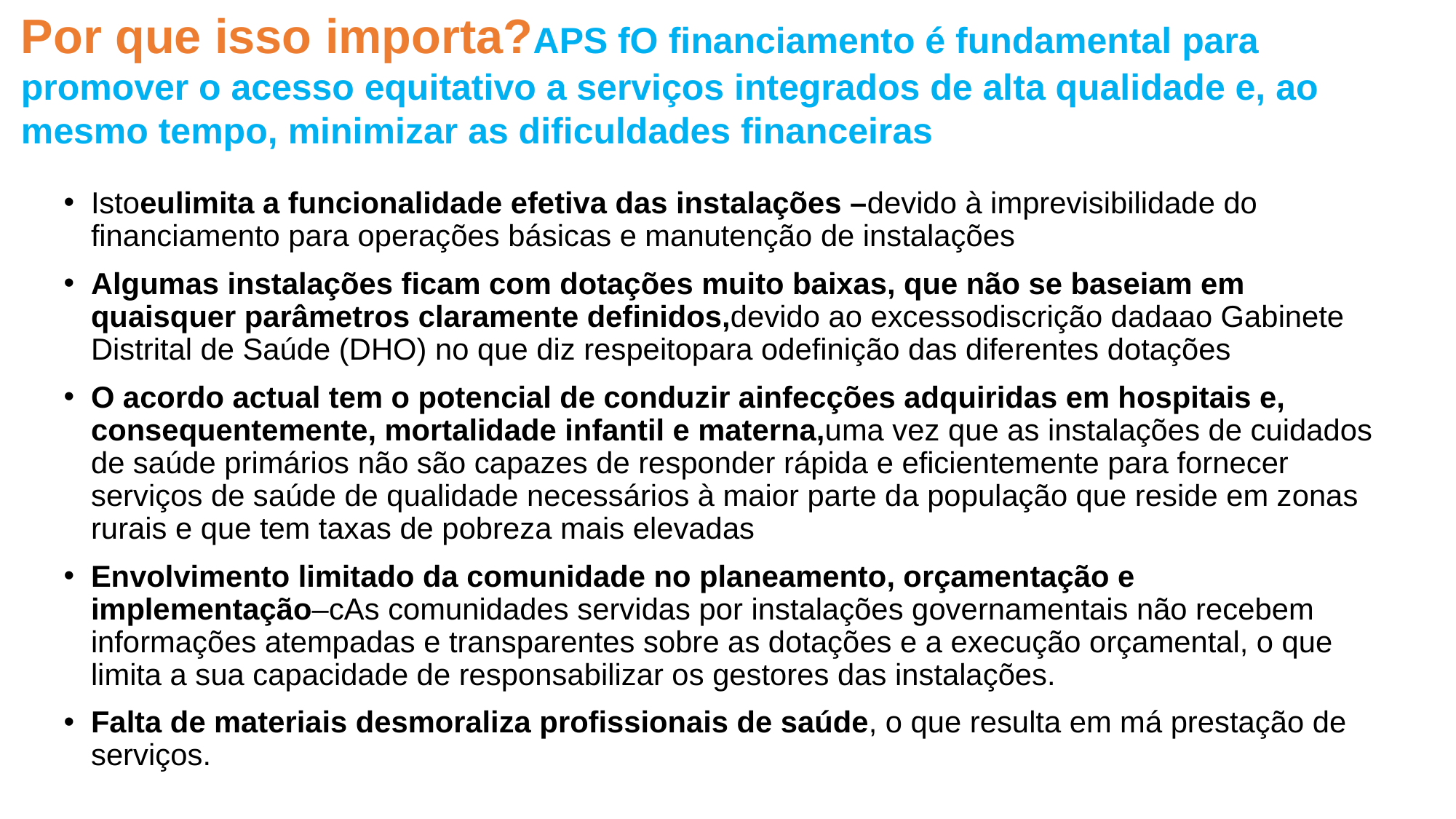

Por que isso importa?APS fO financiamento é fundamental para promover o acesso equitativo a serviços integrados de alta qualidade e, ao mesmo tempo, minimizar as dificuldades financeiras
Istoeulimita a funcionalidade efetiva das instalações –devido à imprevisibilidade do financiamento para operações básicas e manutenção de instalações
Algumas instalações ficam com dotações muito baixas, que não se baseiam em quaisquer parâmetros claramente definidos,devido ao excessodiscrição dadaao Gabinete Distrital de Saúde (DHO) no que diz respeitopara odefinição das diferentes dotações
O acordo actual tem o potencial de conduzir ainfecções adquiridas em hospitais e, consequentemente, mortalidade infantil e materna,uma vez que as instalações de cuidados de saúde primários não são capazes de responder rápida e eficientemente para fornecer serviços de saúde de qualidade necessários à maior parte da população que reside em zonas rurais e que tem taxas de pobreza mais elevadas
Envolvimento limitado da comunidade no planeamento, orçamentação e implementação–cAs comunidades servidas por instalações governamentais não recebem informações atempadas e transparentes sobre as dotações e a execução orçamental, o que limita a sua capacidade de responsabilizar os gestores das instalações.
Falta de materiais desmoraliza profissionais de saúde, o que resulta em má prestação de serviços.